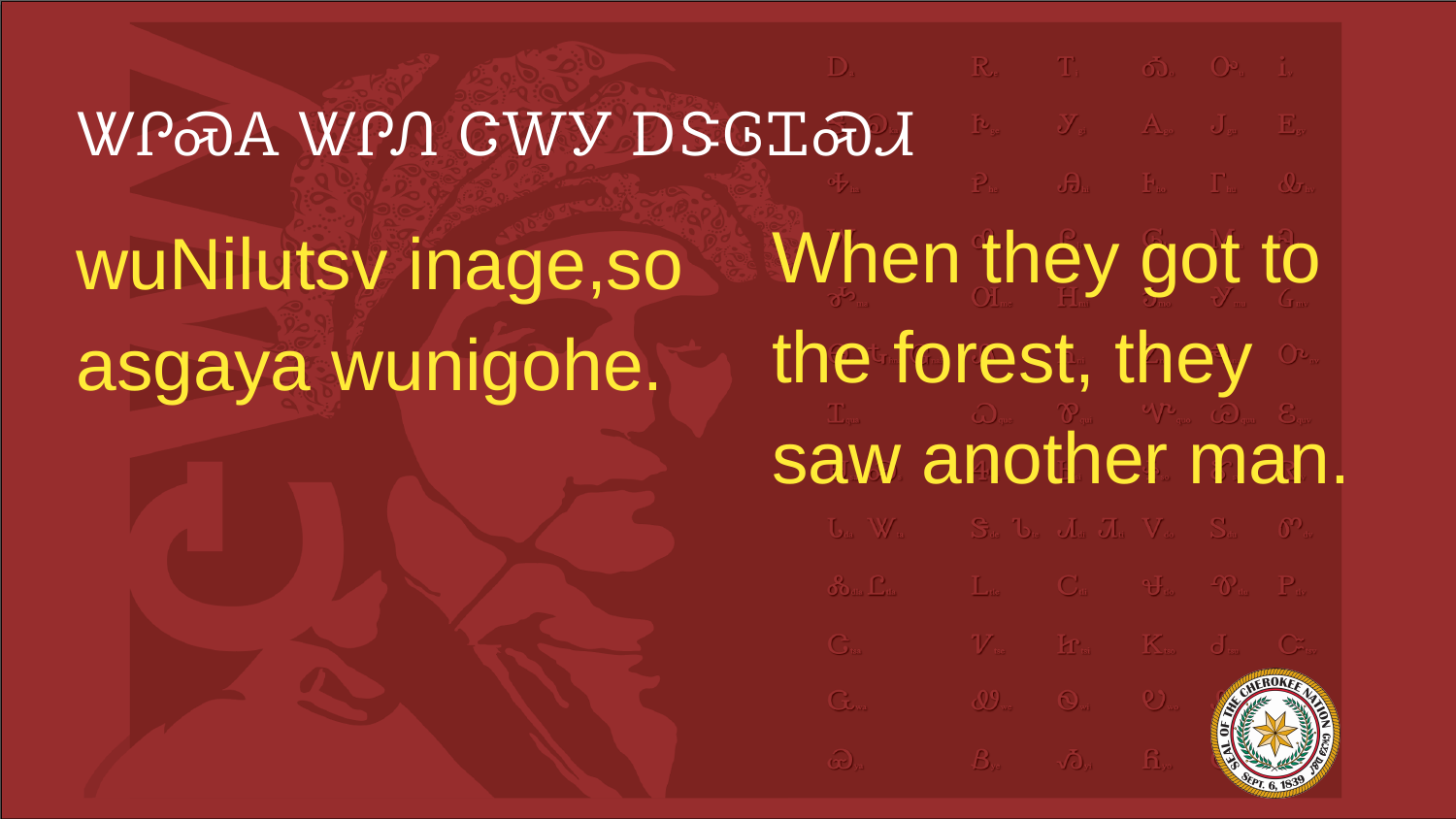

# ᏔᎵᏍᎪ ᏔᎵᏁ ᏣᎳᎩ ᎠᏕᎶᏆᏍᏗ
When they got to the forest, they saw another man.
wuNilutsv inage,so asgaya wunigohe.